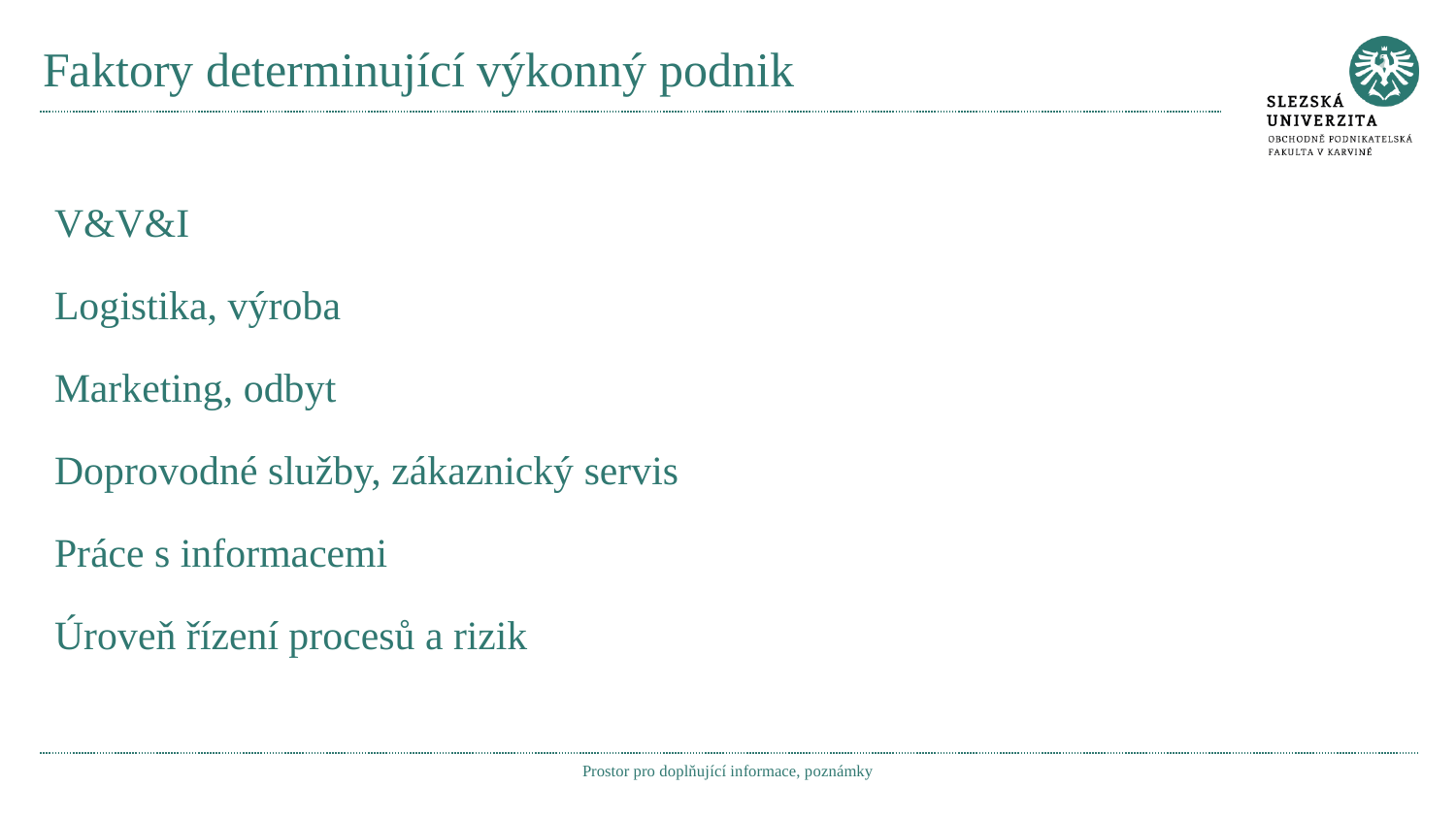

# Faktory determinující výkonný podnik
V&V&I
Logistika, výroba
Marketing, odbyt
Doprovodné služby, zákaznický servis
Práce s informacemi
Úroveň řízení procesů a rizik
Prostor pro doplňující informace, poznámky